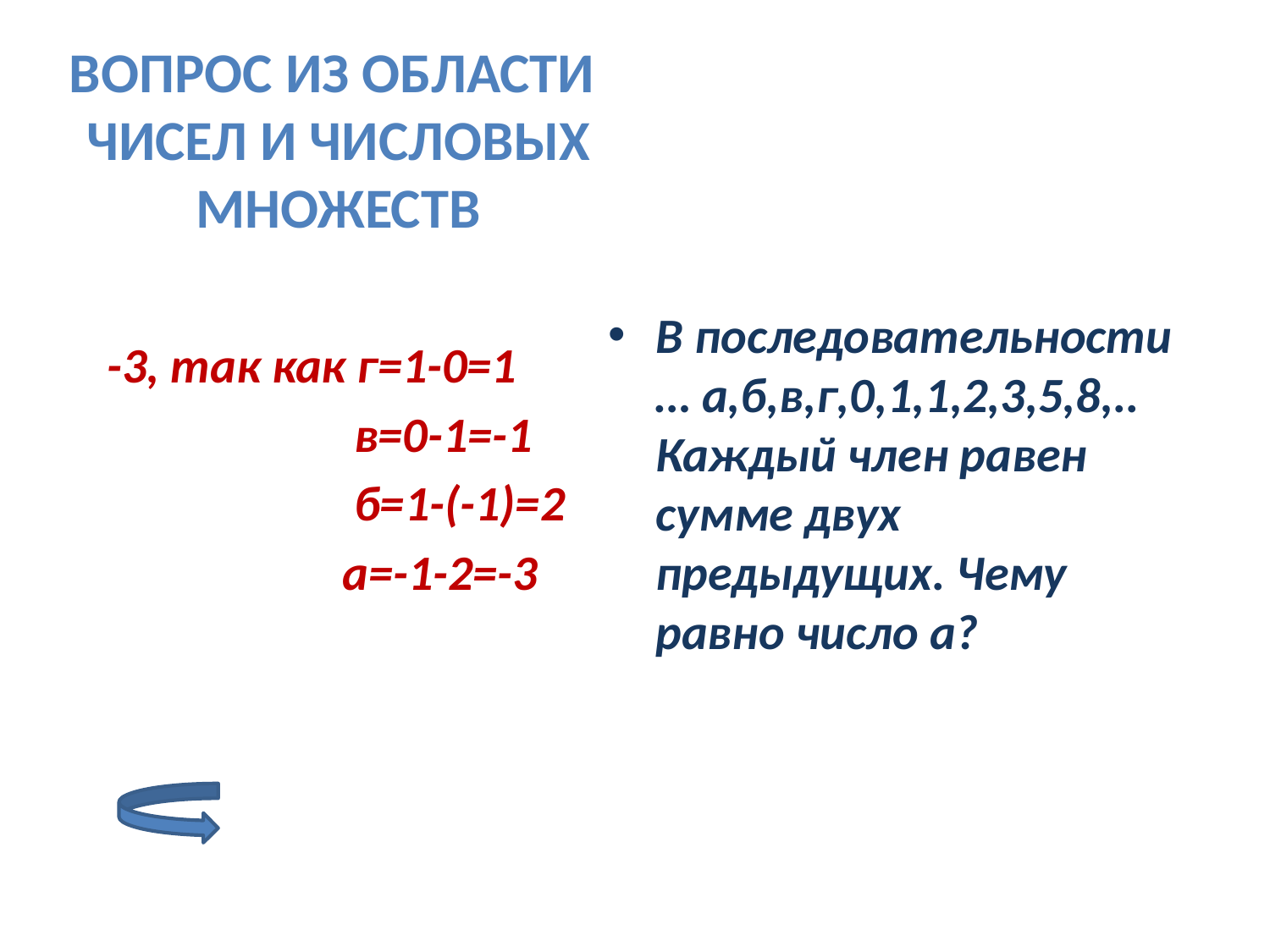

Вопрос из области
 чисел и числовых
 множеств
В последовательности … а,б,в,г,0,1,1,2,3,5,8,.. Каждый член равен сумме двух предыдущих. Чему равно число а?
    -3, так как г=1-0=1
                          в=0-1=-1
                          б=1-(-1)=2
                         а=-1-2=-3